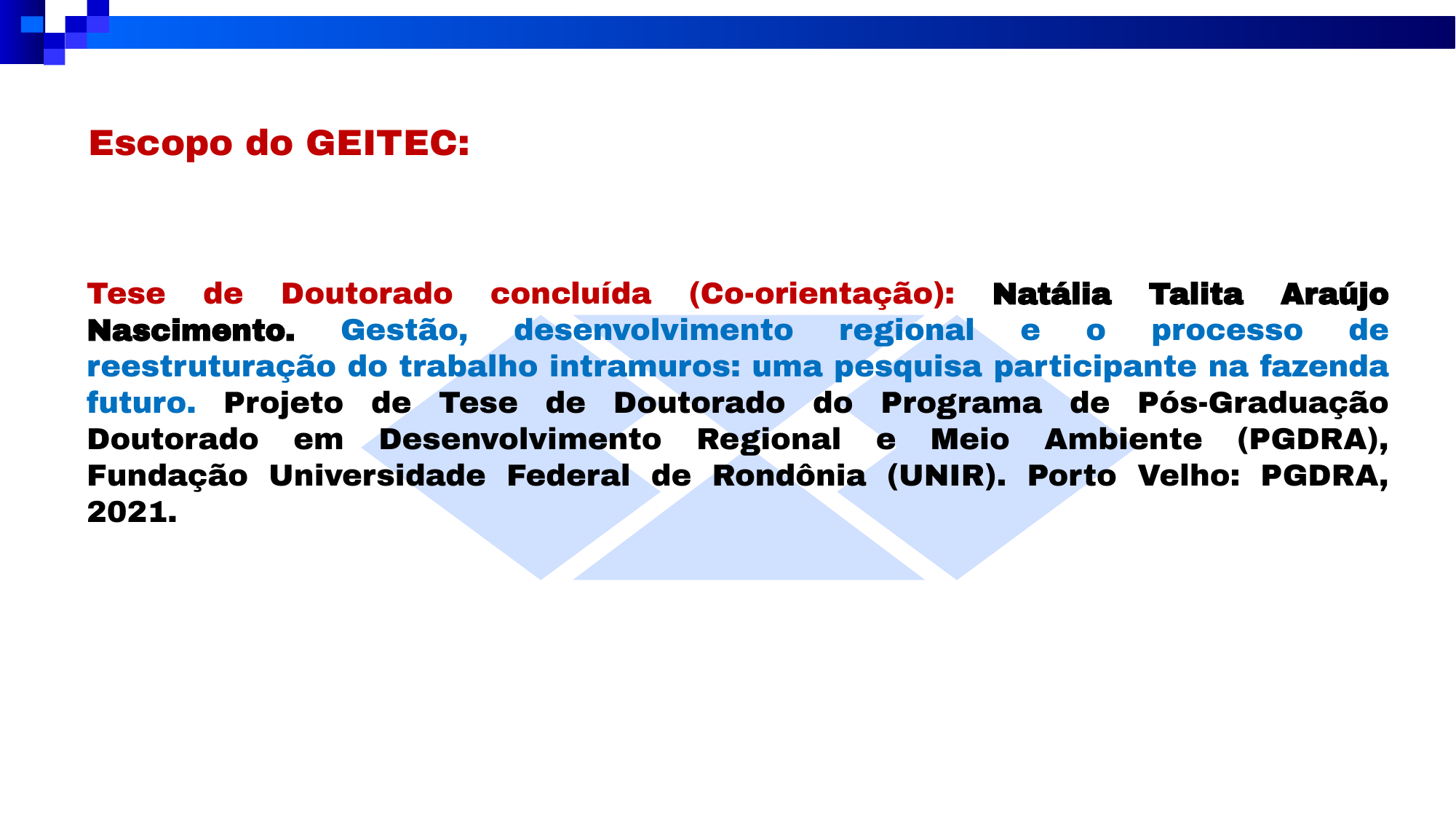

Escopo do GEITEC:
Tese de Doutorado concluída (Co-orientação): Natália Talita Araújo Nascimento. Gestão, desenvolvimento regional e o processo de reestruturação do trabalho intramuros: uma pesquisa participante na fazenda futuro. Projeto de Tese de Doutorado do Programa de Pós-Graduação Doutorado em Desenvolvimento Regional e Meio Ambiente (PGDRA), Fundação Universidade Federal de Rondônia (UNIR). Porto Velho: PGDRA, 2021.